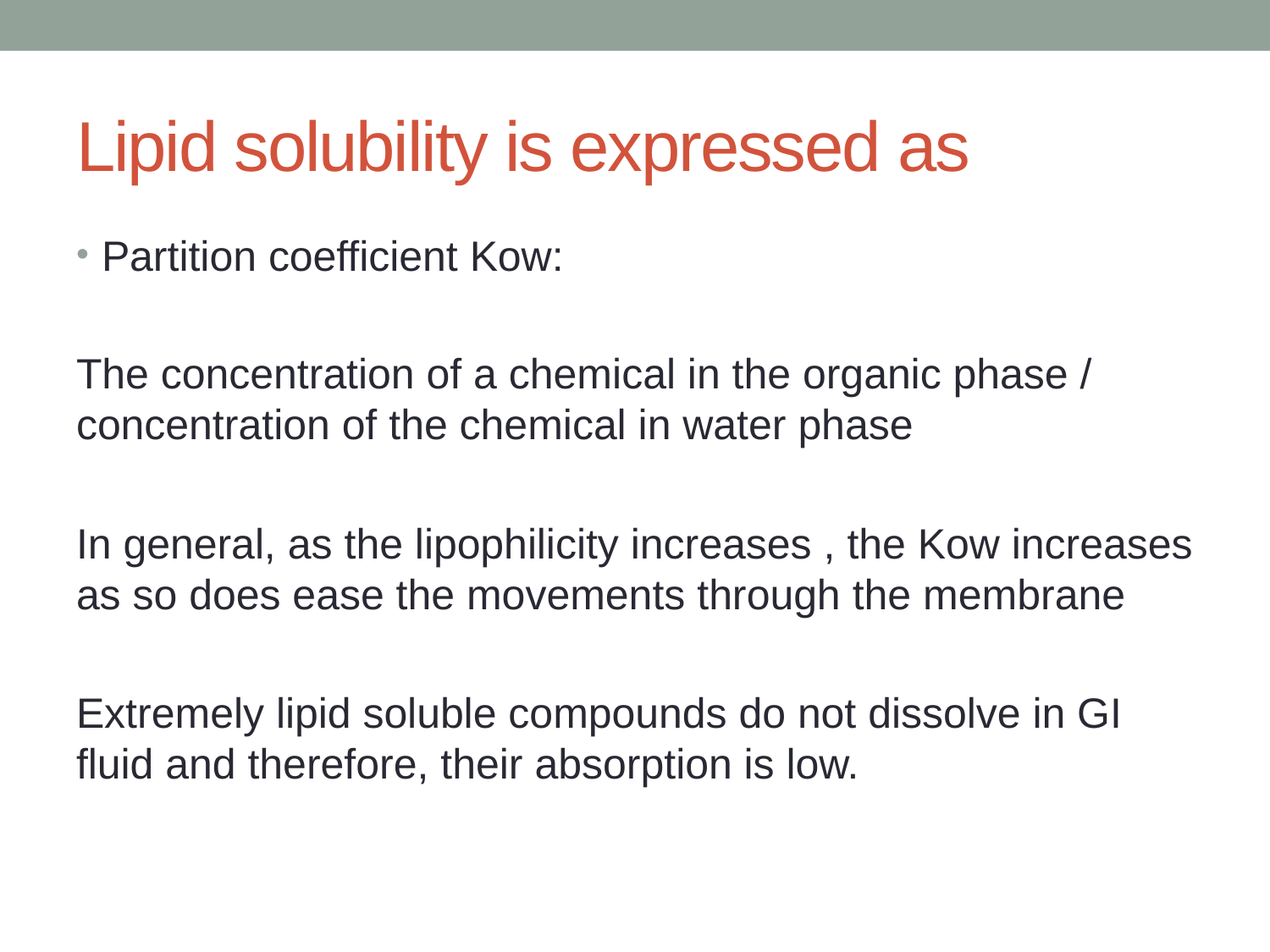

# Lipid solubility is expressed as
Partition coefficient Kow:

The concentration of a chemical in the organic phase / concentration of the chemical in water phase

In general, as the lipophilicity increases , the Kow increases as so does ease the movements through the membrane

Extremely lipid soluble compounds do not dissolve in GI fluid and therefore, their absorption is low.